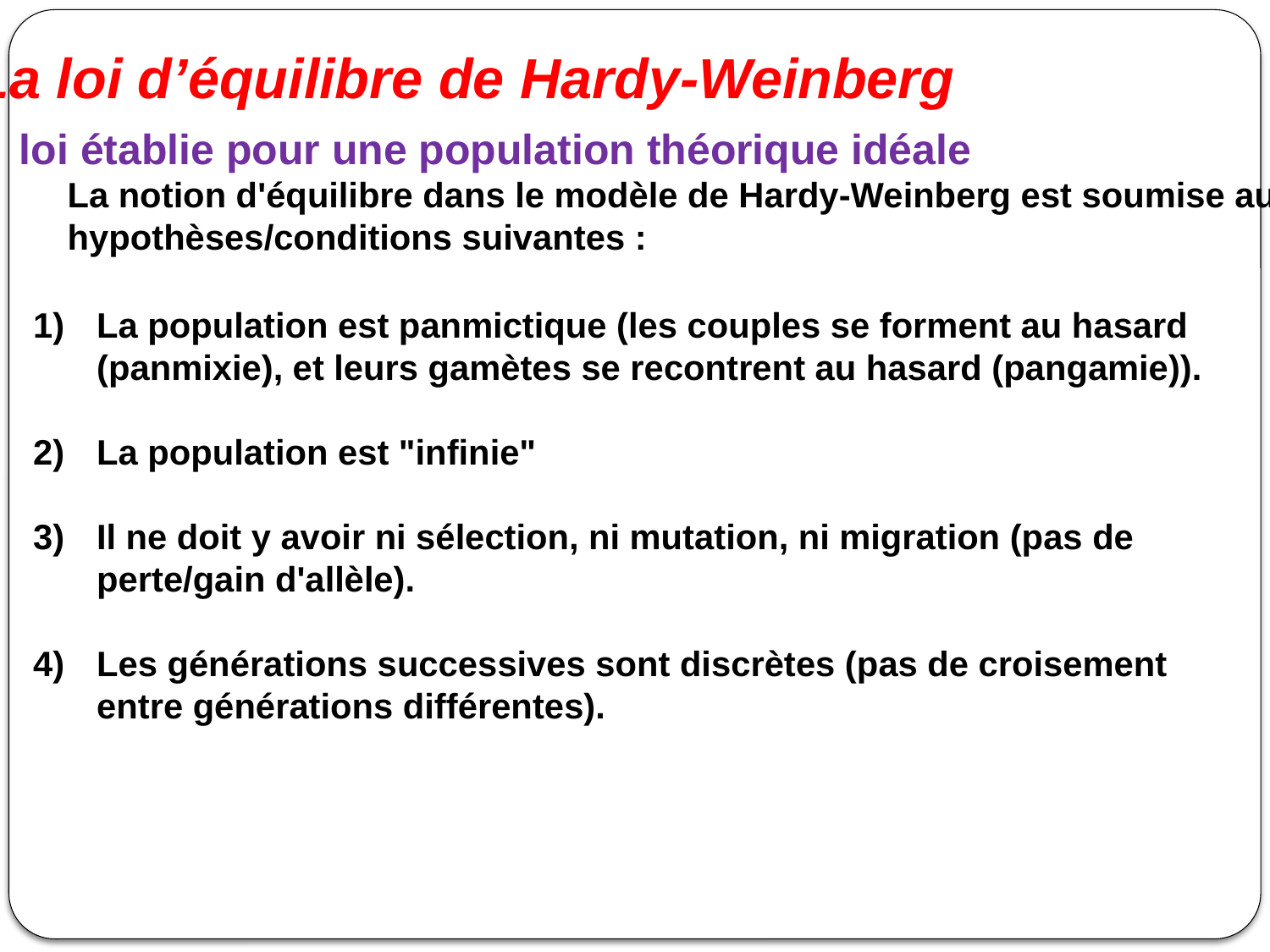

La loi d’équilibre de Hardy-Weinberg
 loi établie pour une population théorique idéale
La notion d'équilibre dans le modèle de Hardy-Weinberg est soumise aux hypothèses/conditions suivantes :
La population est panmictique (les couples se forment au hasard (panmixie), et leurs gamètes se recontrent au hasard (pangamie)).

La population est "infinie"

Il ne doit y avoir ni sélection, ni mutation, ni migration (pas de perte/gain d'allèle).

Les générations successives sont discrètes (pas de croisement entre générations différentes).